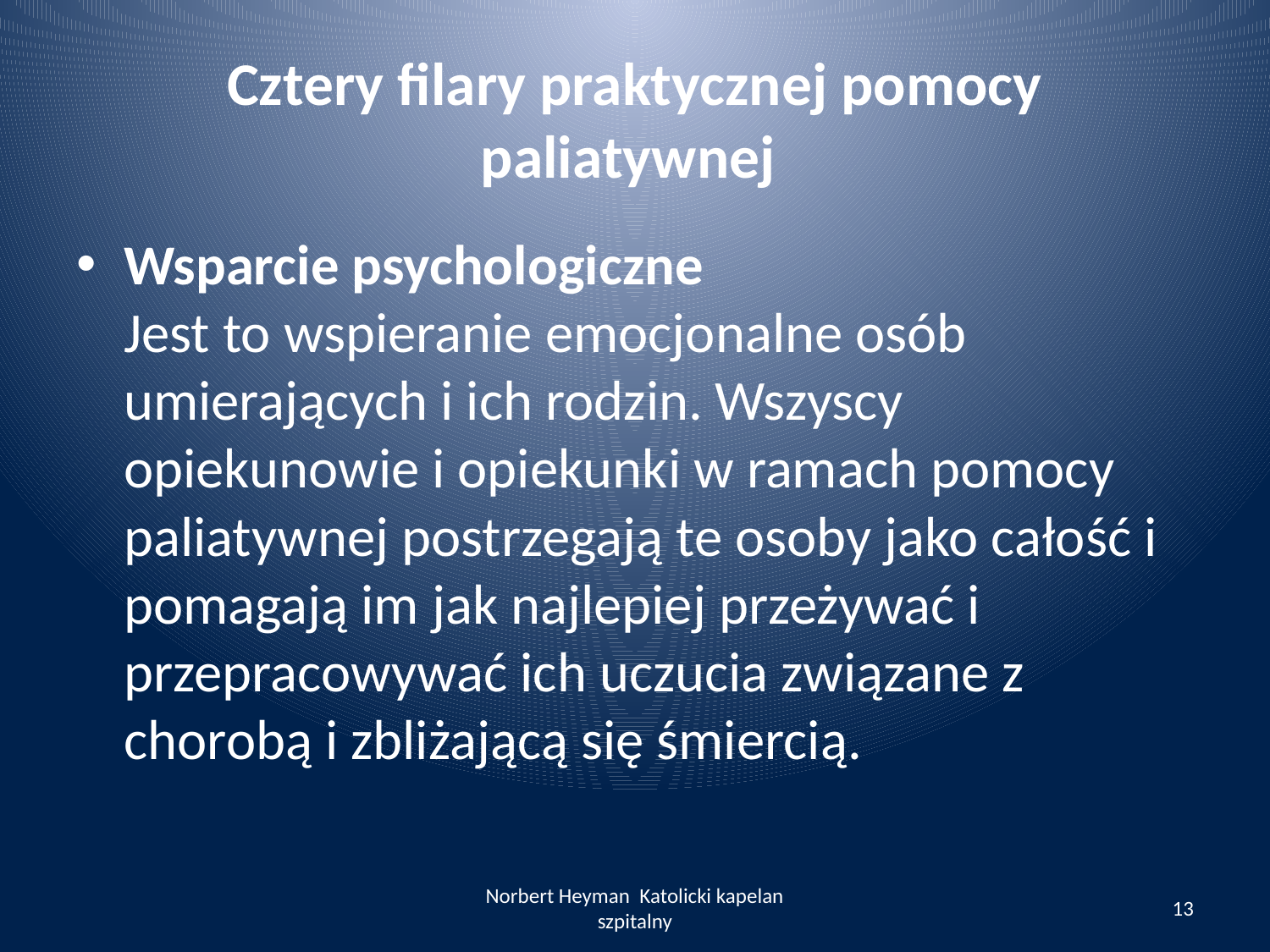

# Cztery filary praktycznej pomocy paliatywnej
Wsparcie psychologiczne
Jest to wspieranie emocjonalne osób umierających i ich rodzin. Wszyscy opiekunowie i opiekunki w ramach pomocy paliatywnej postrzegają te osoby jako całość i pomagają im jak najlepiej przeżywać i przepracowywać ich uczucia związane z chorobą i zbliżającą się śmiercią.

Norbert Heyman  Katolicki kapelan szpitalny
13